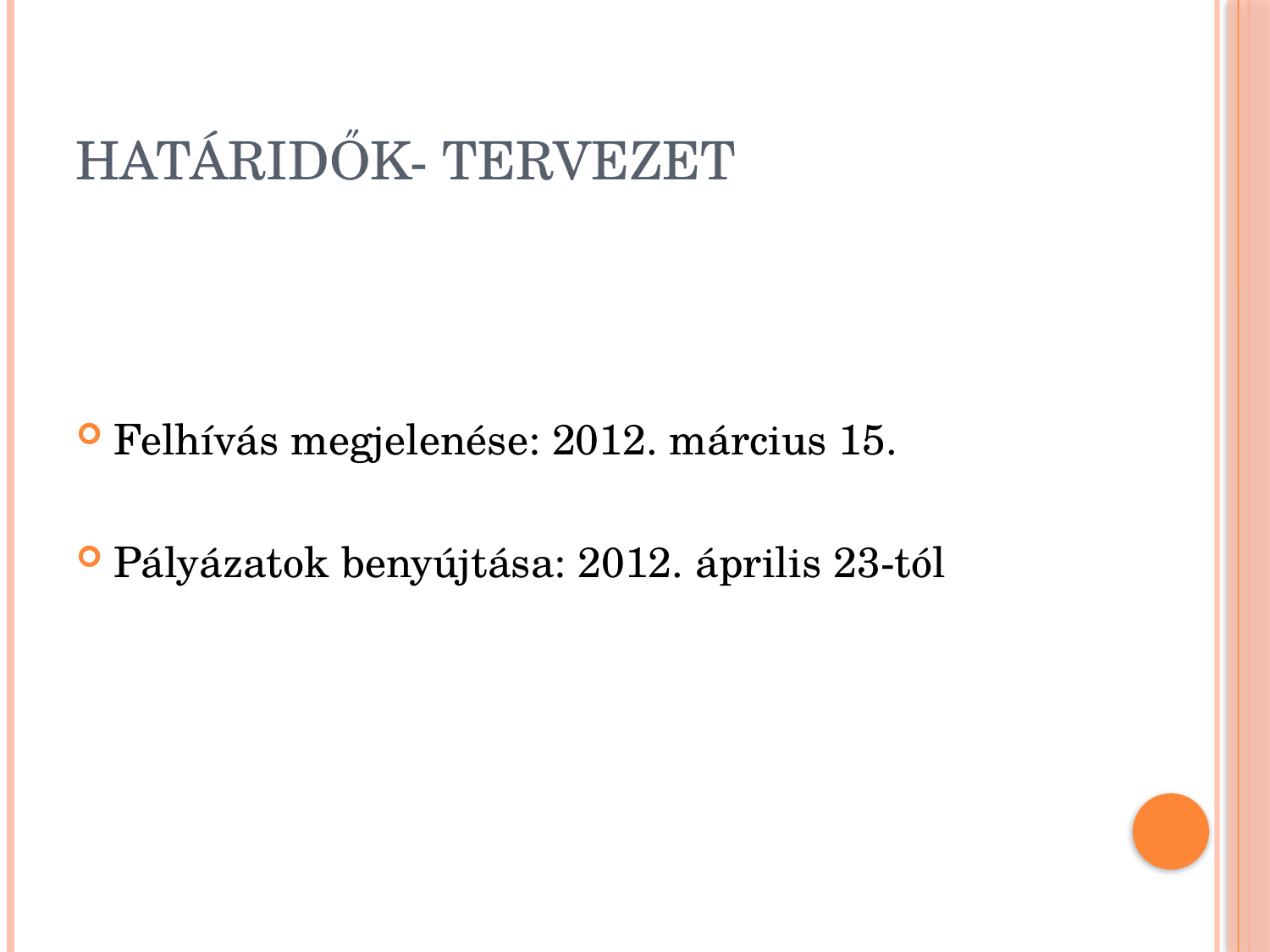

# Határidők- Tervezet
Felhívás megjelenése: 2012. március 15.

Pályázatok benyújtása: 2012. április 23-tól